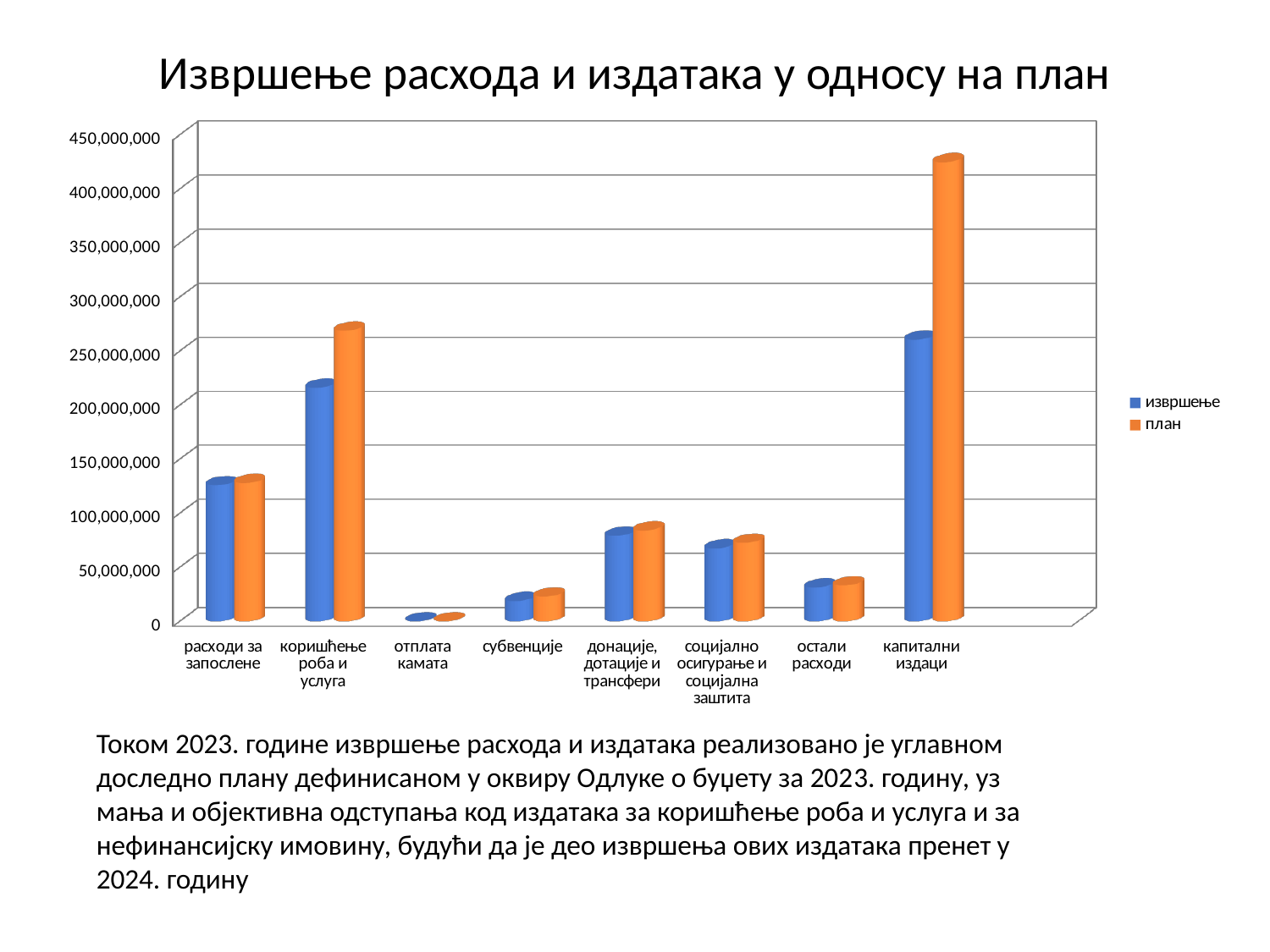

# Извршење расхода и издатака у односу на план

[unsupported chart]

Током 2023. године извршење расхода и издатака реализовано је углавном
доследно плану дефинисаном у оквиру Oдлуке о буџету за 2023. годину, уз
мања и објективна одступања код издатака за коришћење роба и услуга и за
нефинансијску имовину, будући да је део извршења ових издатака пренет у
2024. годину